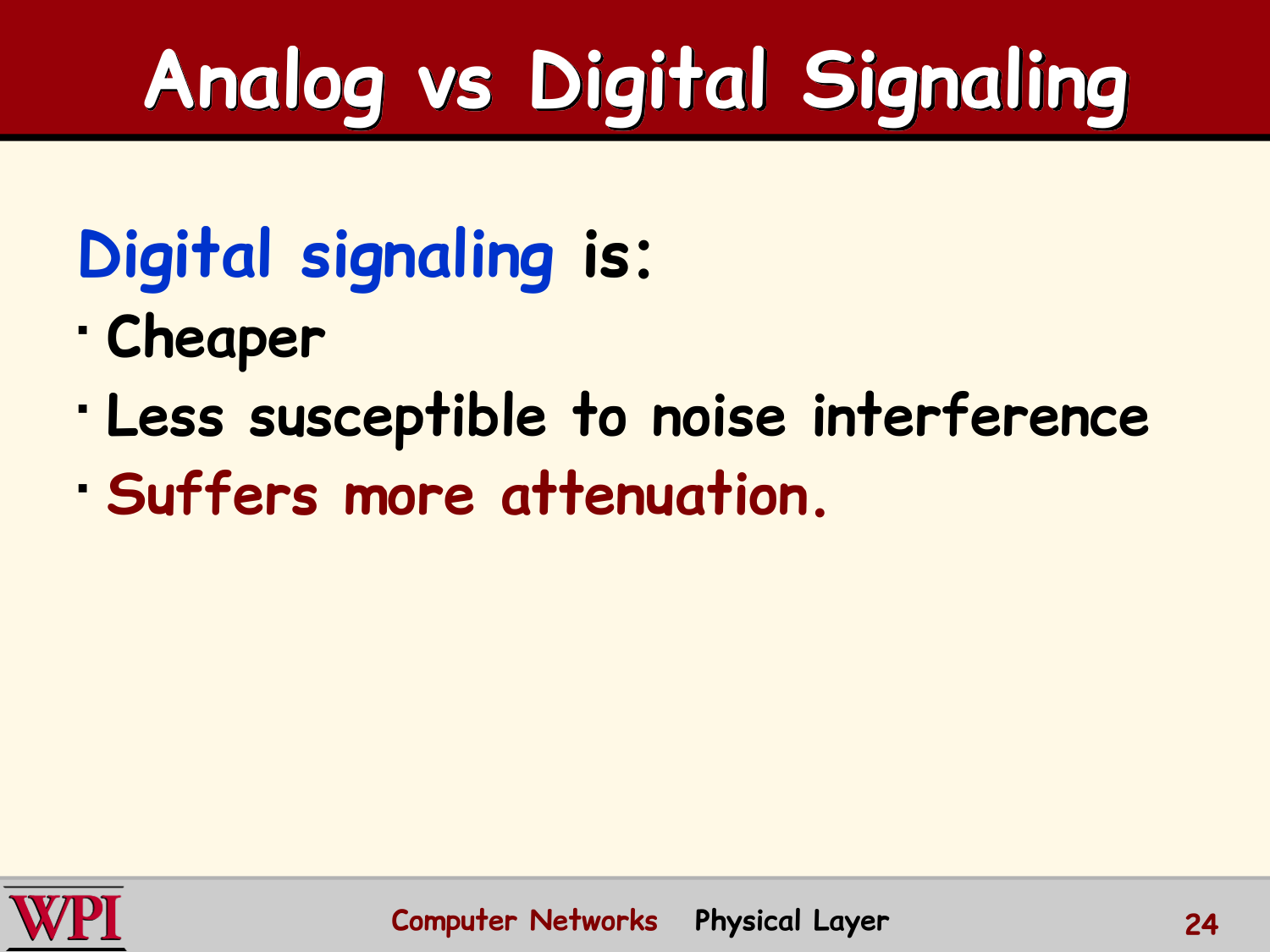

# Analog vs Digital Signaling
Digital signaling is:
Cheaper
Less susceptible to noise interference
Suffers more attenuation.

Computer Networks   Physical Layer
24